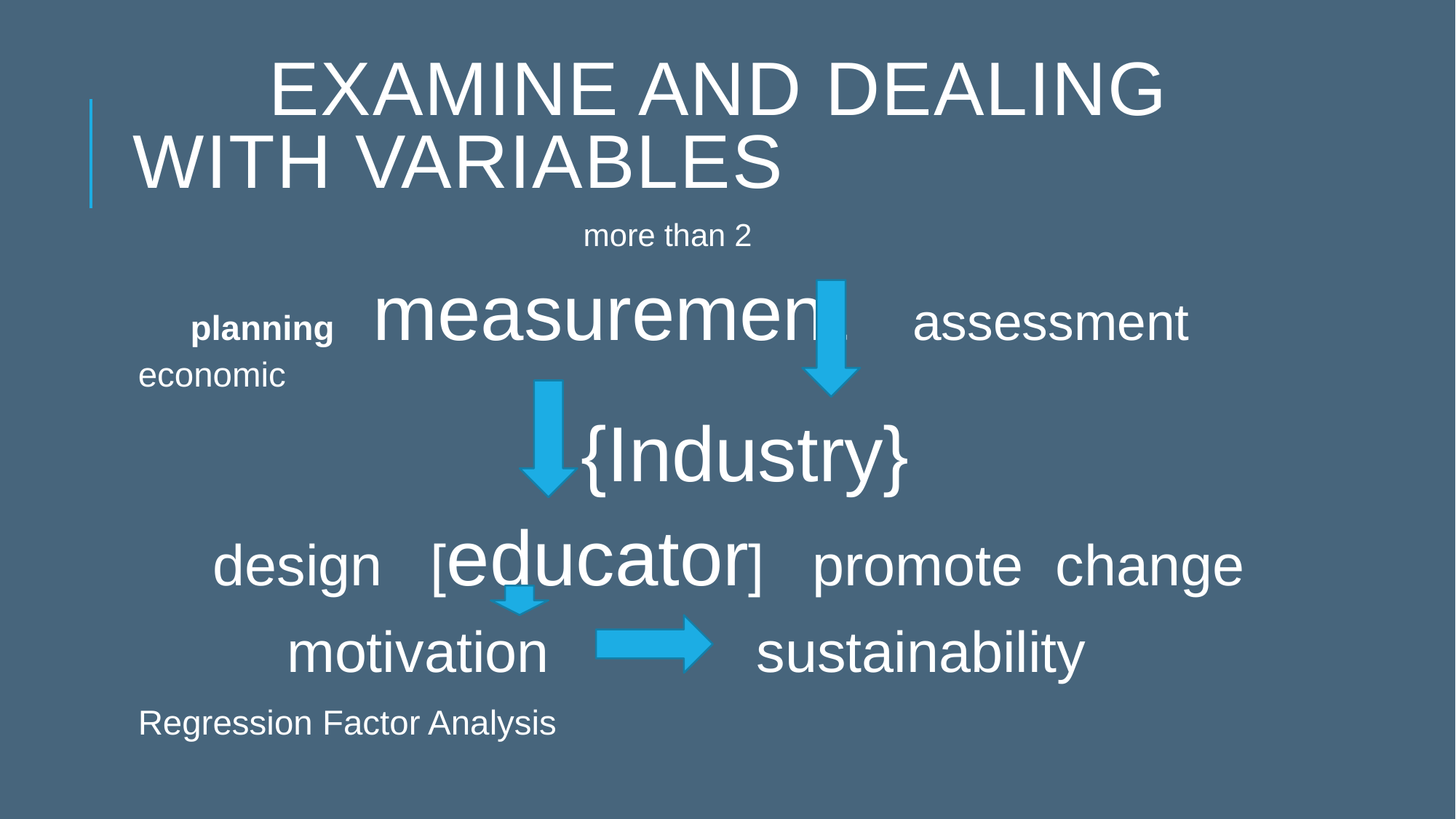

# Examine and Dealing with variables
                                                   more than 2
      planning    measurement   assessment economic
                    {Industry}
   design   [educator]   promote  change
         motivation             sustainability
Regression Factor Analysis